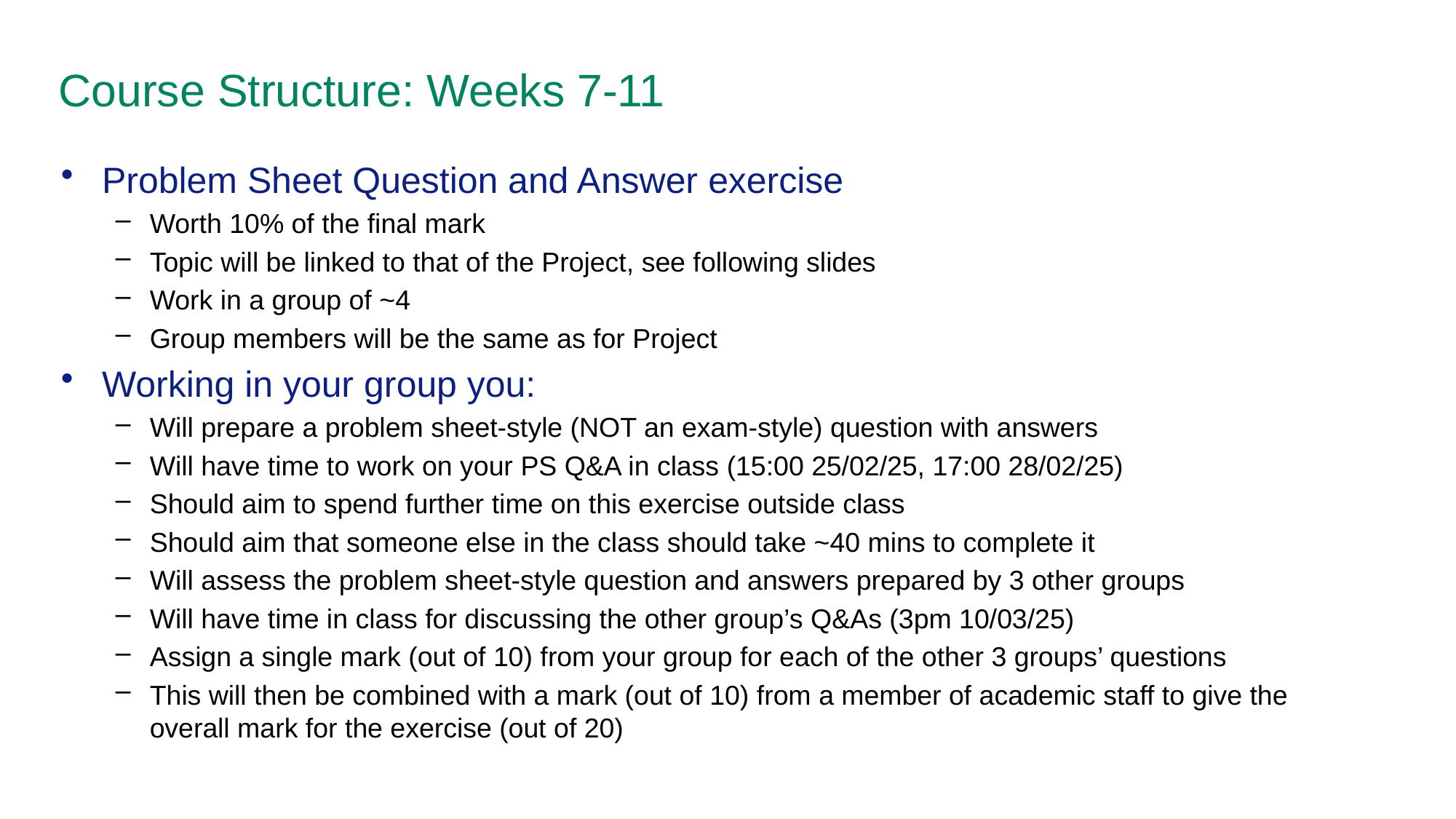

# Course Structure: Weeks 7-11
Problem Sheet Question and Answer exercise
Worth 10% of the final mark
Topic will be linked to that of the Project, see following slides
Work in a group of ~4
Group members will be the same as for Project
Working in your group you:
Will prepare a problem sheet-style (NOT an exam-style) question with answers
Will have time to work on your PS Q&A in class (15:00 25/02/25, 17:00 28/02/25)
Should aim to spend further time on this exercise outside class
Should aim that someone else in the class should take ~40 mins to complete it
Will assess the problem sheet-style question and answers prepared by 3 other groups
Will have time in class for discussing the other group’s Q&As (3pm 10/03/25)
Assign a single mark (out of 10) from your group for each of the other 3 groups’ questions
This will then be combined with a mark (out of 10) from a member of academic staff to give the overall mark for the exercise (out of 20)